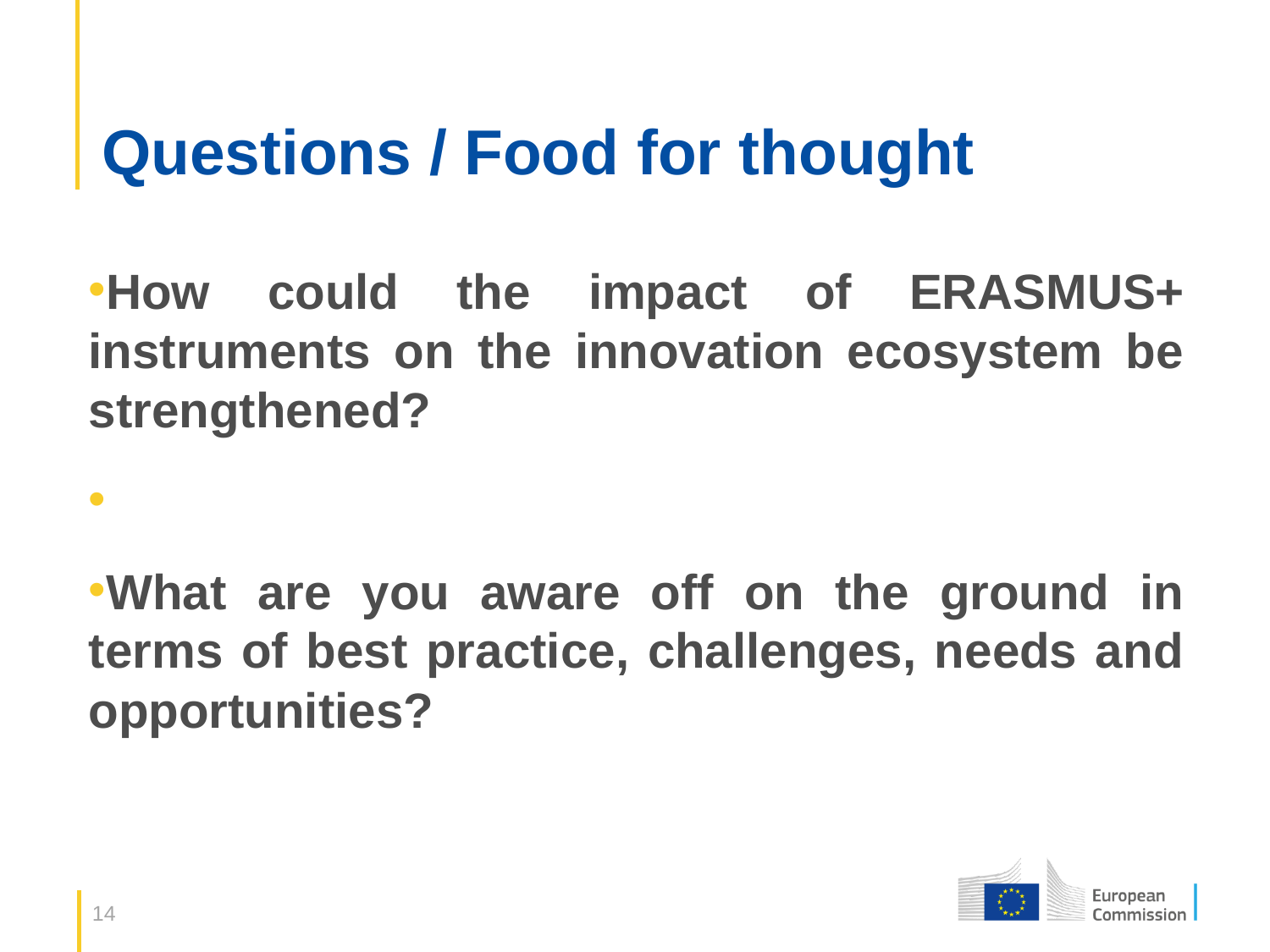

# Questions / Food for thought
How could the impact of ERASMUS+ instruments on the innovation ecosystem be strengthened?

What are you aware off on the ground in terms of best practice, challenges, needs and opportunities?